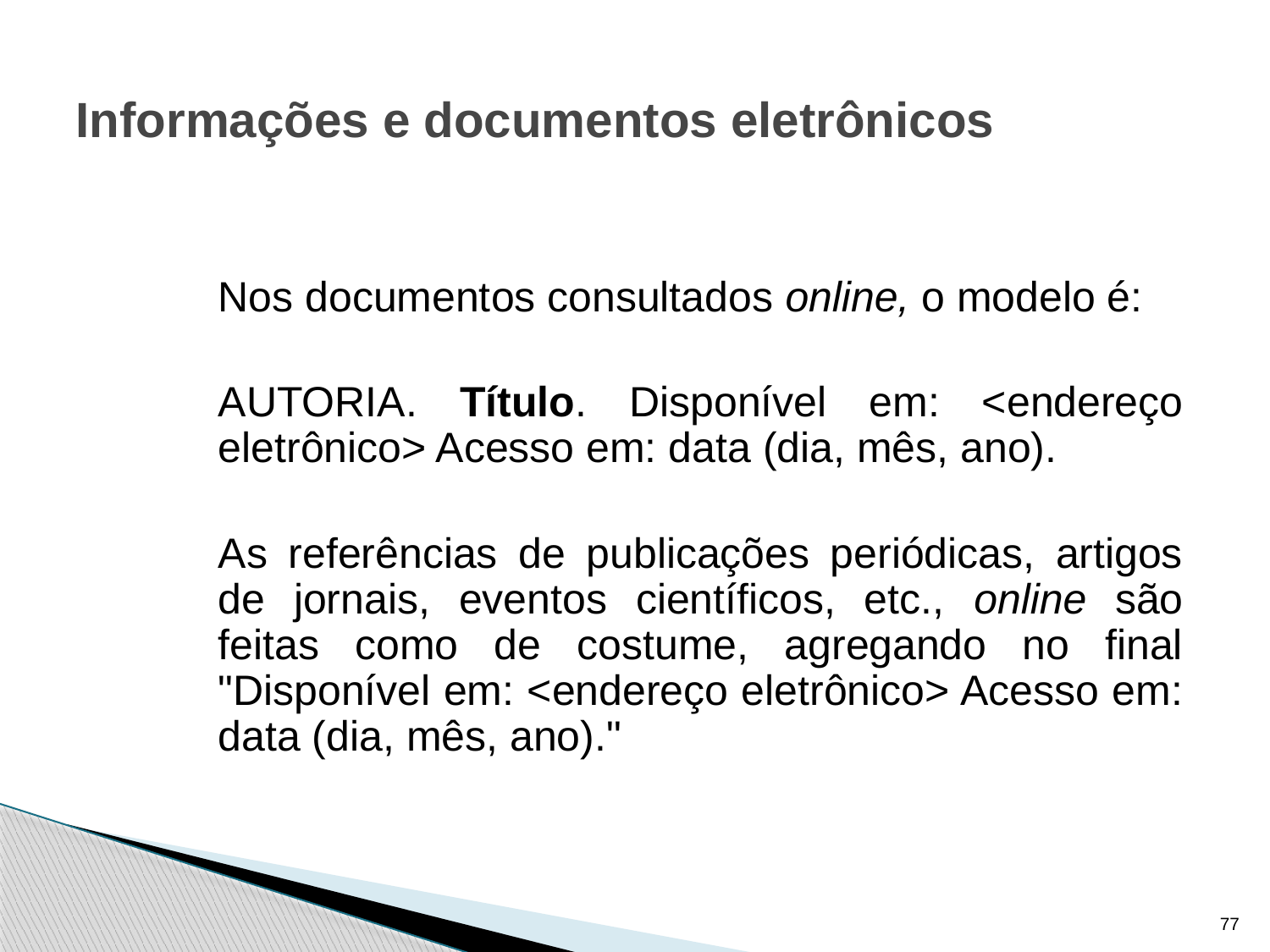

# Informações e documentos eletrônicos

	Nos documentos consultados online, o modelo é:

	AUTORIA. Título. Disponível em: <endereço eletrônico> Acesso em: data (dia, mês, ano).

	As referências de publicações periódicas, artigos de jornais, eventos científicos, etc., online são feitas como de costume, agregando no final "Disponível em: <endereço eletrônico> Acesso em: data (dia, mês, ano)."
77